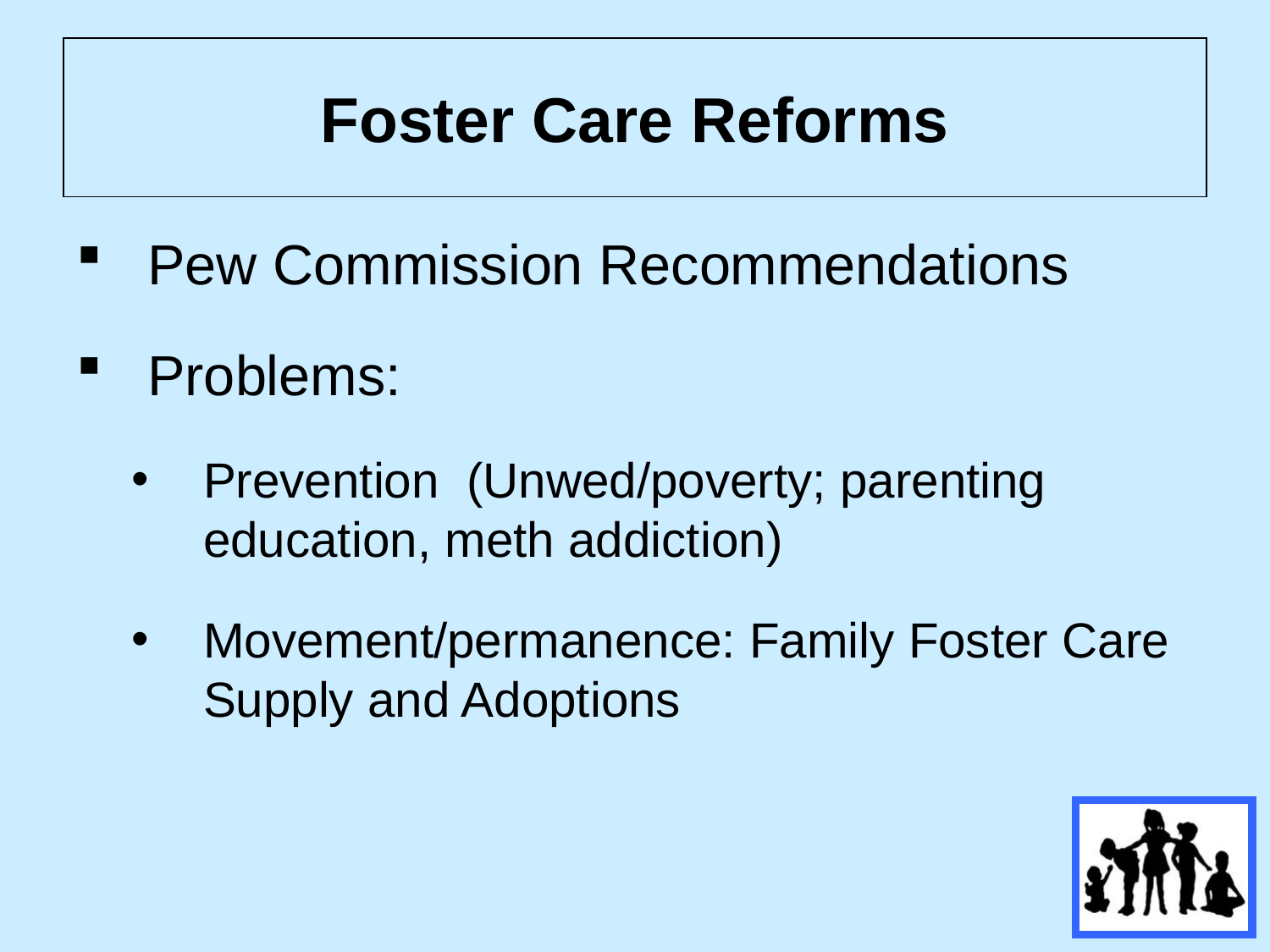

# Foster Care Reforms
Pew Commission Recommendations
Problems:
Prevention  (Unwed/poverty; parenting education, meth addiction)
Movement/permanence: Family Foster Care Supply and Adoptions